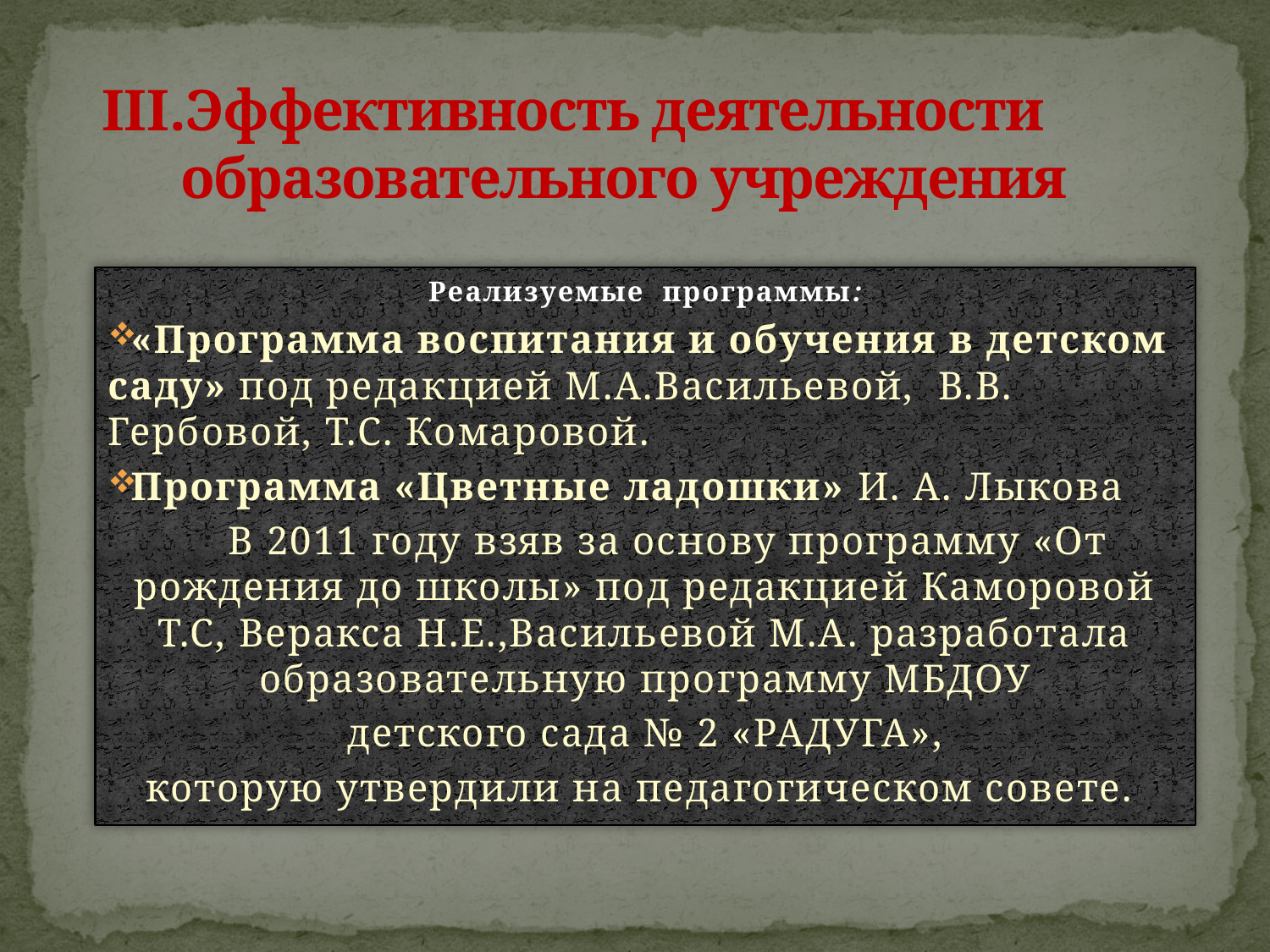

# Эффективность деятельности образовательного учреждения
Реализуемые  программы:
«Программа воспитания и обучения в детском саду» под редакцией М.А.Васильевой,  В.В. Гербовой, Т.С. Комаровой.
Программа «Цветные ладошки» И. А. Лыкова
    В 2011 году взяв за основу программу «От рождения до школы» под редакцией Каморовой Т.С, Веракса Н.Е.,Васильевой М.А. разработала образовательную программу МБДОУ
 детского сада № 2 «РАДУГА»,
которую утвердили на педагогическом совете.